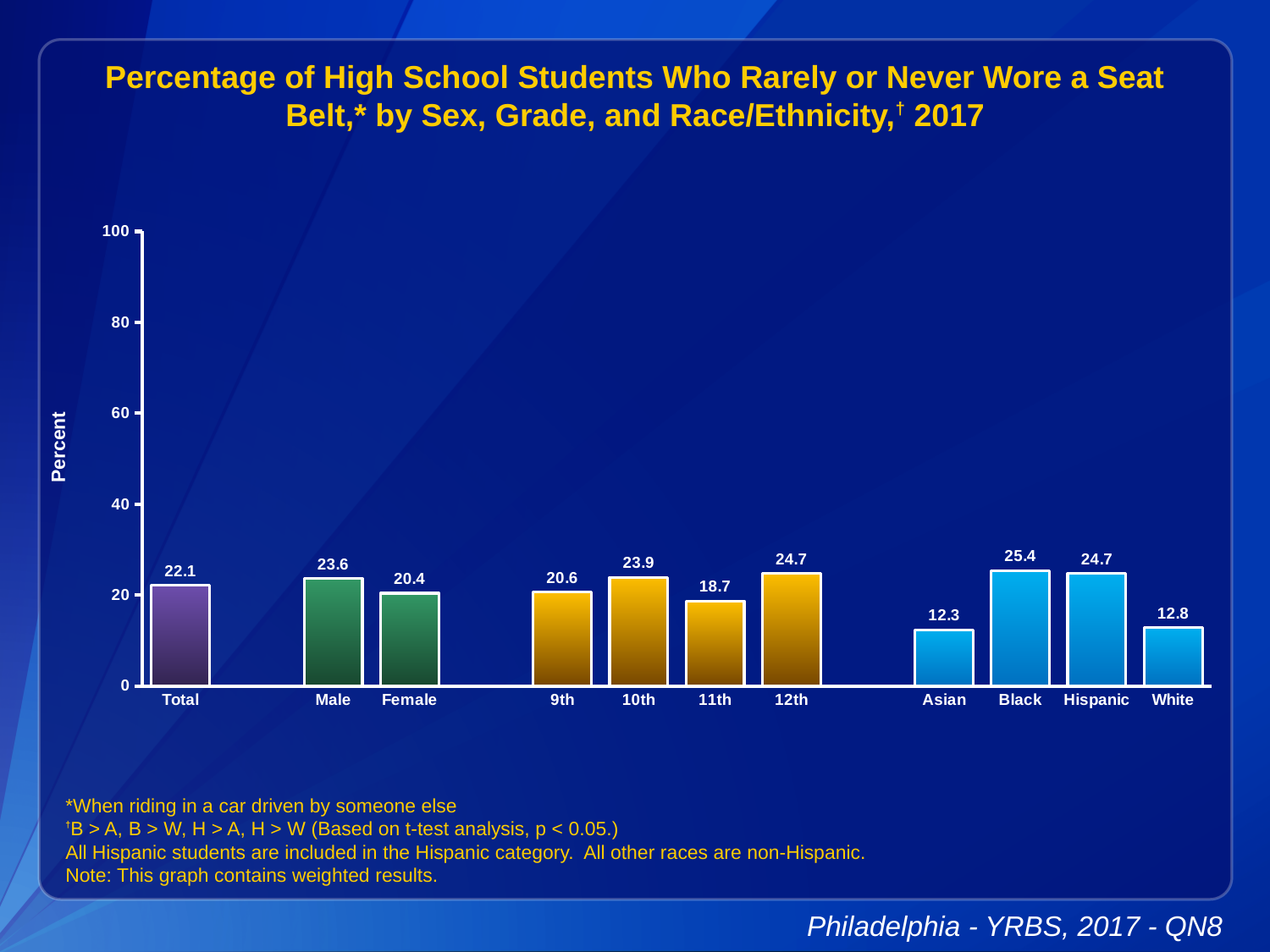

Percentage of High School Students Who Rarely or Never Wore a Seat Belt,* by Sex, Grade, and Race/Ethnicity,† 2017

### Chart

| Category | Series 1 |
|---|---|
| Total | 22.1 |
|  | None |
| Male | 23.6 |
| Female | 20.4 |
|  | None |
| 9th | 20.6 |
| 10th | 23.9 |
| 11th | 18.7 |
| 12th | 24.7 |
|  | None |
| Asian | 12.3 |
| Black | 25.4 |
| Hispanic | 24.7 |
| White | 12.8 |
*When riding in a car driven by someone else
†B > A, B > W, H > A, H > W (Based on t-test analysis, p < 0.05.)
All Hispanic students are included in the Hispanic category.  All other races are non-Hispanic.
Note: This graph contains weighted results.
Philadelphia - YRBS, 2017 - QN8